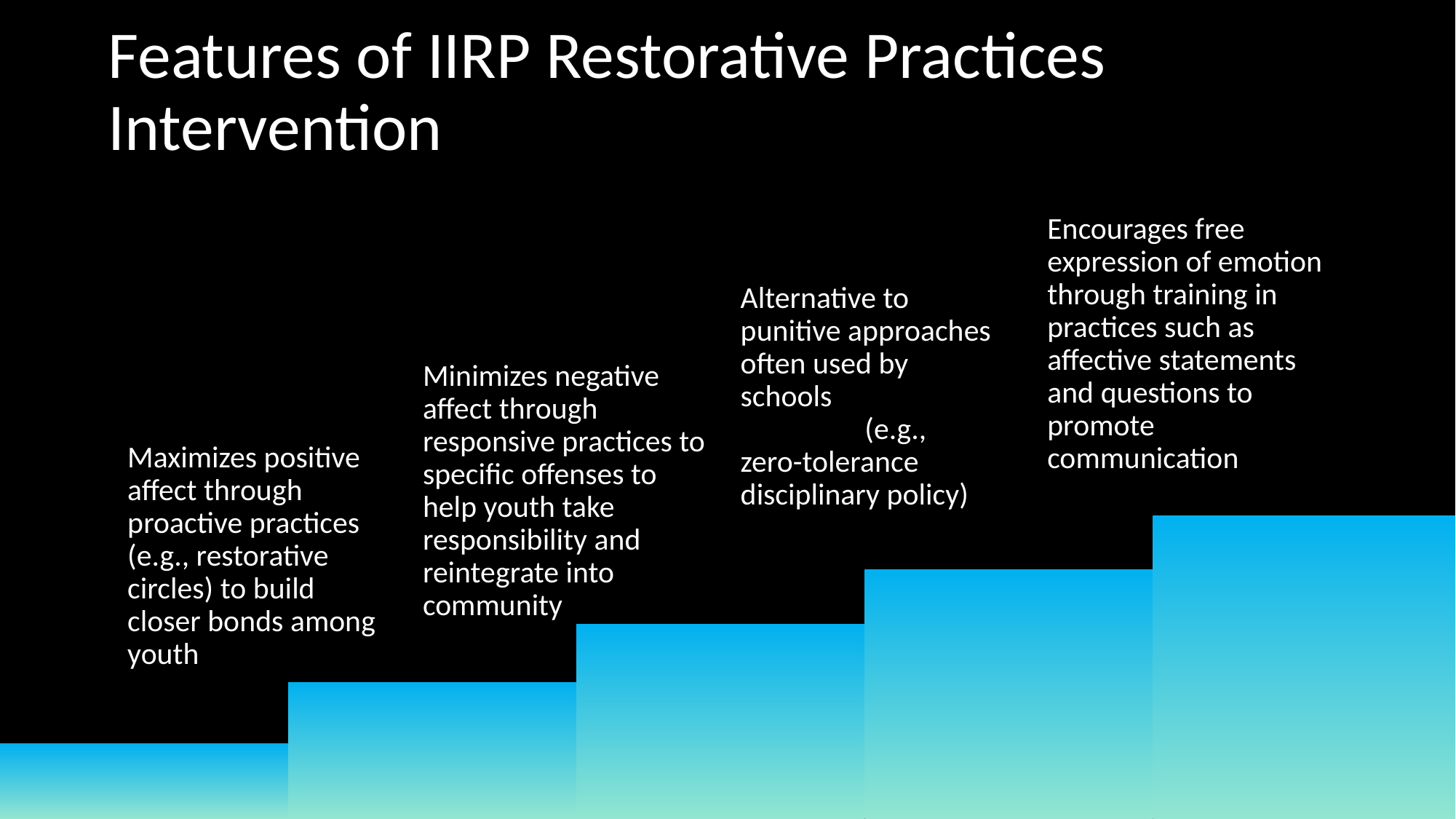

# Features of IIRP Restorative Practices Intervention
Encourages free expression of emotion through training in practices such as   affective statements and questions to promote communication
Alternative to punitive approaches often used by schools                                          (e.g., zero-tolerance disciplinary policy)
Minimizes negative affect through responsive practices to specific offenses to help youth take responsibility and reintegrate into community
Maximizes positive affect through proactive practices (e.g., restorative circles) to build closer bonds among youth